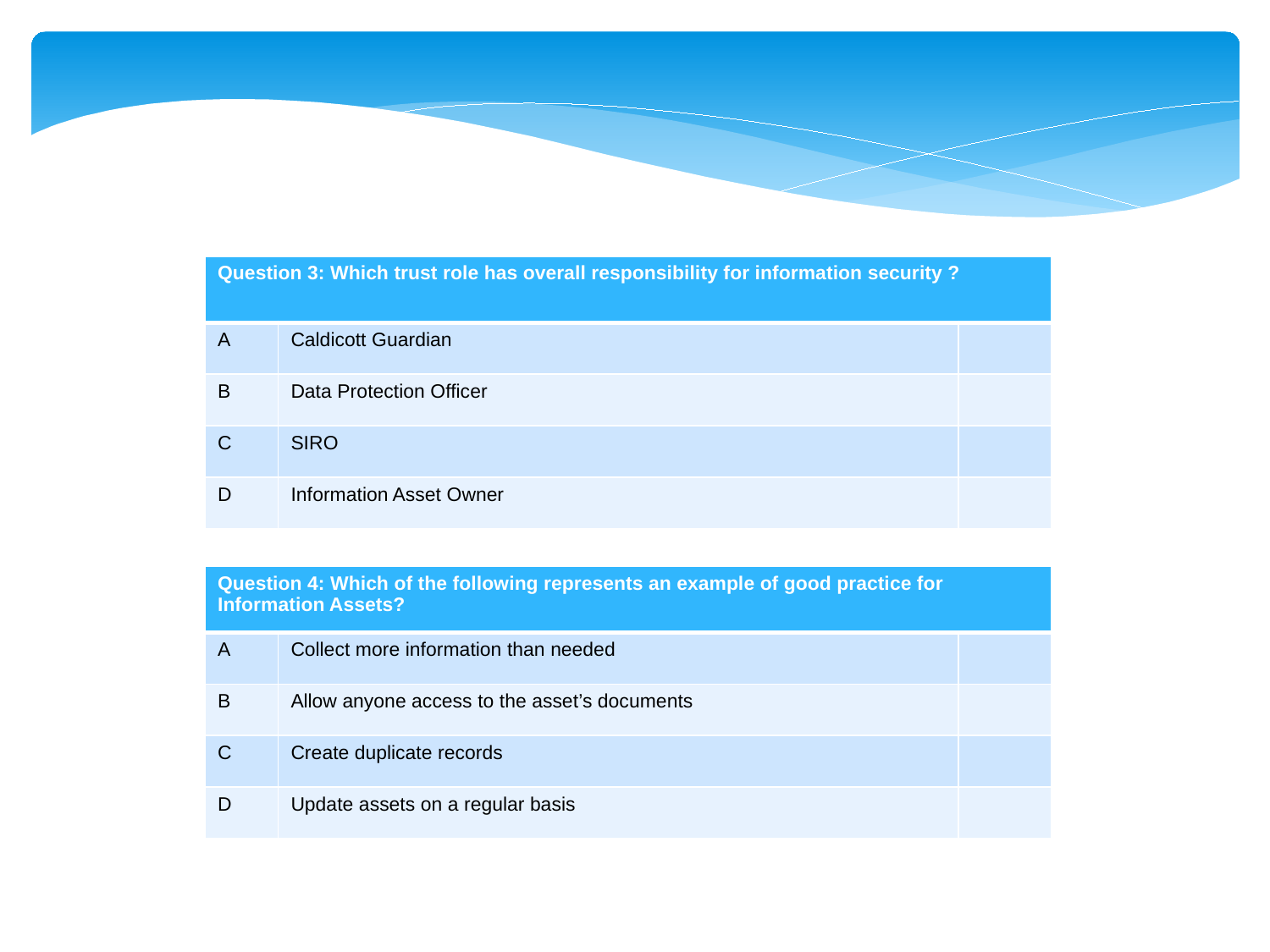

| Question 3: Which trust role has overall responsibility for information security ? |  |  |
| --- | --- | --- |
| A | Caldicott Guardian |  |
| B | Data Protection Officer |  |
| C | SIRO |  |
| D | Information Asset Owner |  |
| Question 4: Which of the following represents an example of good practice for Information Assets? |  |  |
| --- | --- | --- |
| A | Collect more information than needed |  |
| B | Allow anyone access to the asset’s documents |  |
| C | Create duplicate records |  |
| D | Update assets on a regular basis |  |